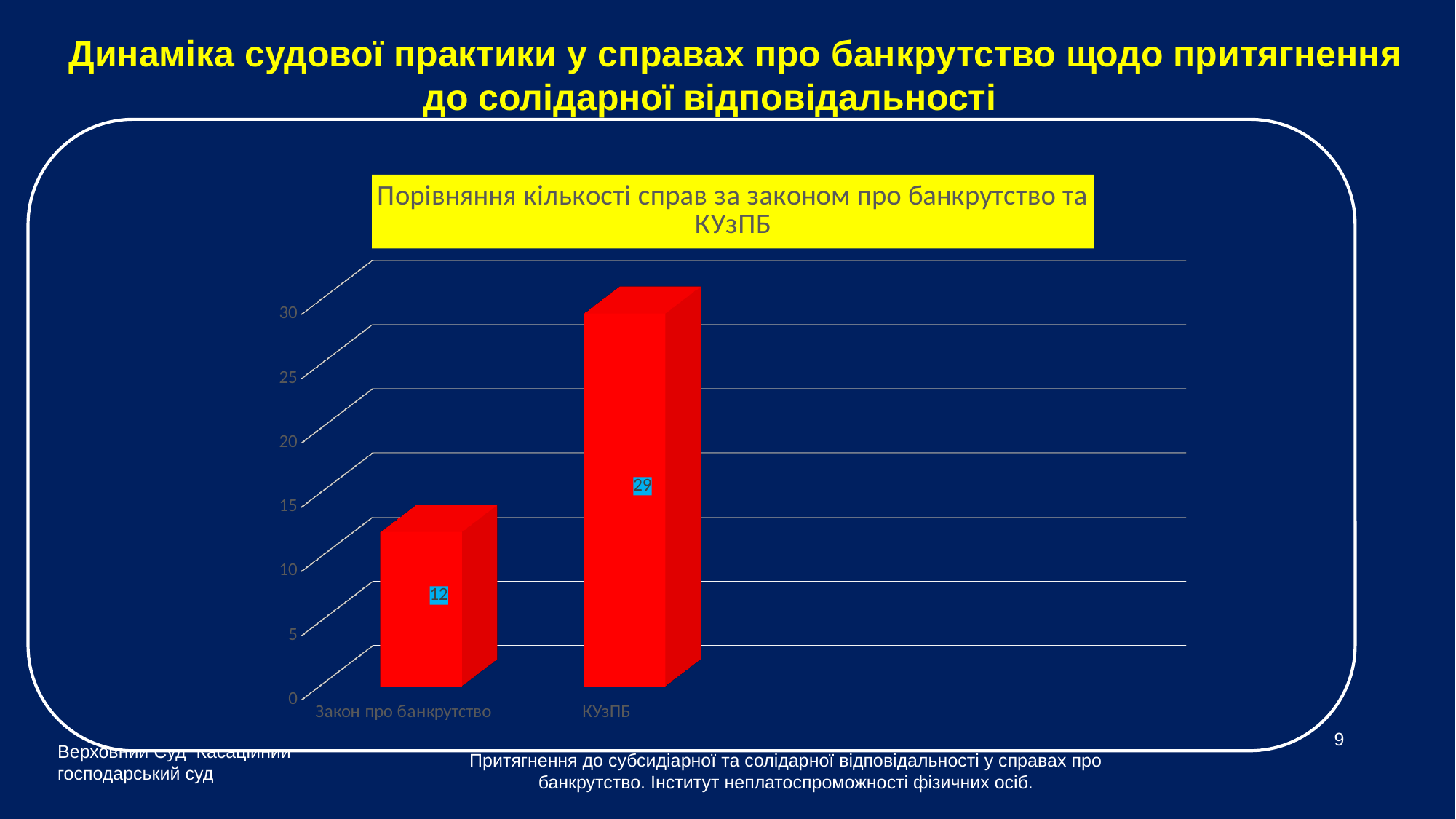

Динаміка судової практики у справах про банкрутство щодо притягнення до солідарної відповідальності

[unsupported chart]

Верховний Суд  Касаційний господарський суд
9
Притягнення до субсидіарної та солідарної відповідальності у справах про банкрутство. Інститут неплатоспроможності фізичних осіб.